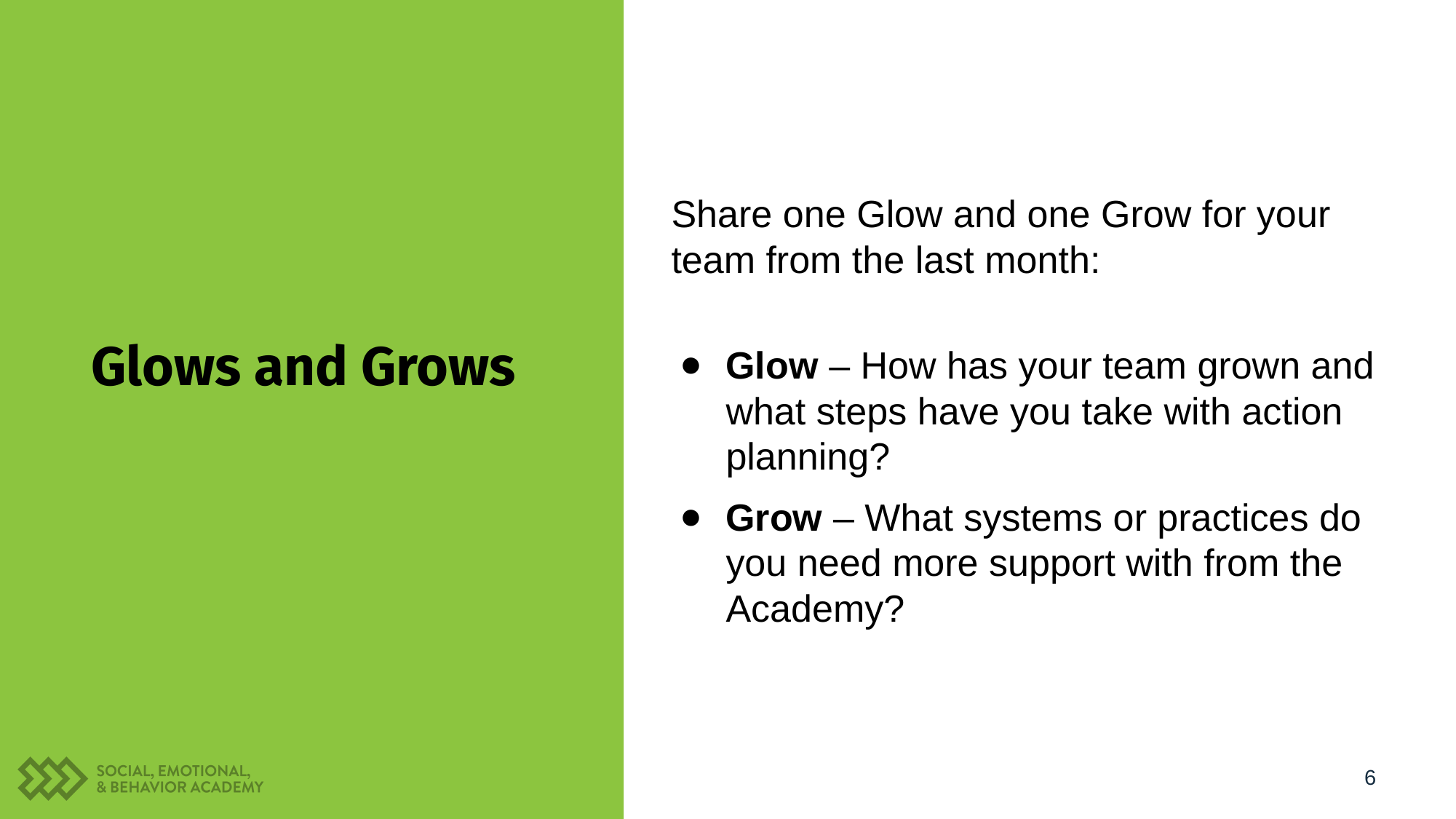

Share one Glow and one Grow for your team from the last month:

Glow – How has your team grown and what steps have you take with action planning?
Grow – What systems or practices do you need more support with from the Academy?
# Glows and Grows
6